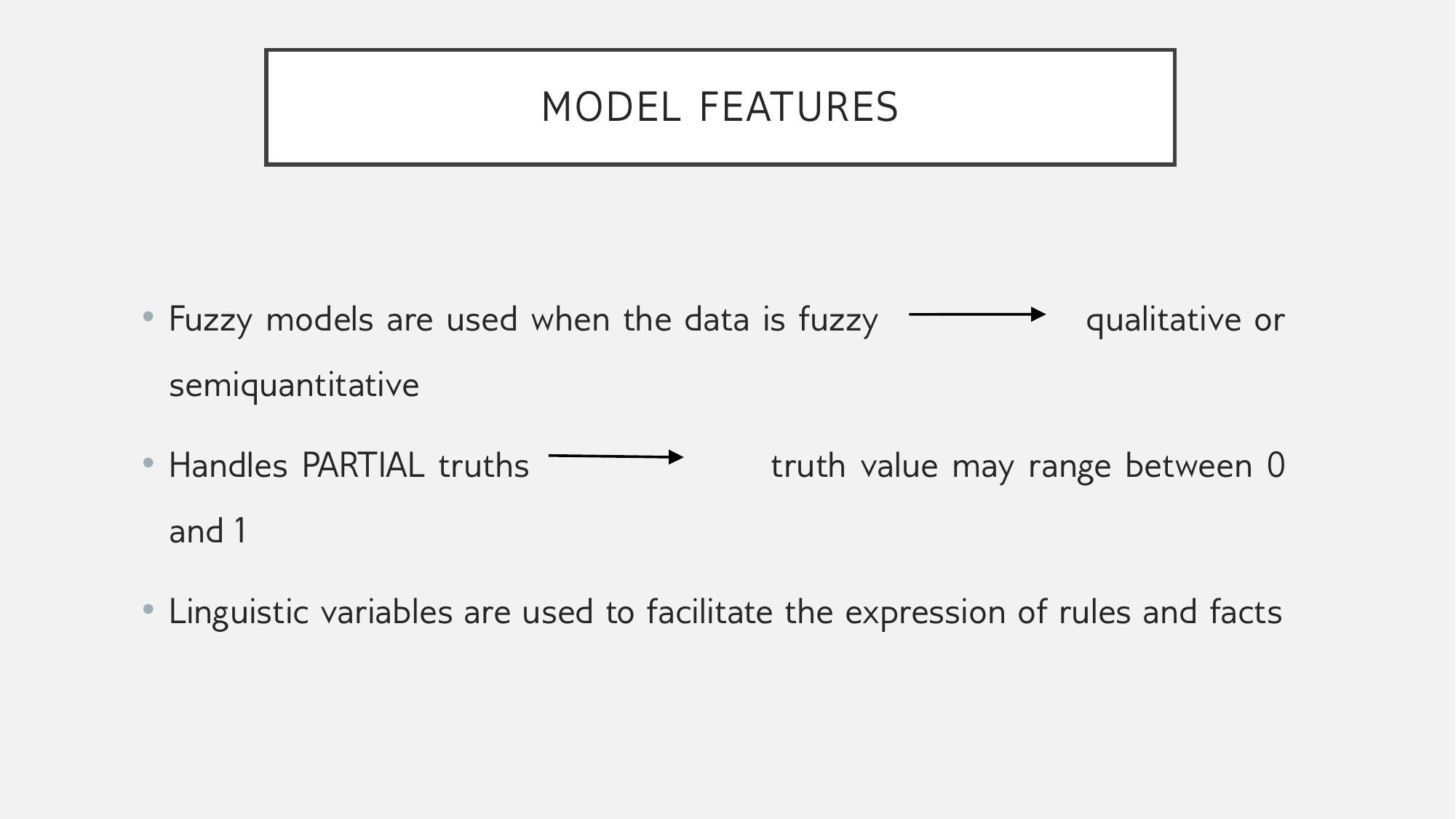

# model features
Fuzzy models are used when the data is fuzzy                 qualitative or semiquantitative
Handles PARTIAL truths                  truth value may range between 0 and 1
Linguistic variables are used to facilitate the expression of rules and facts